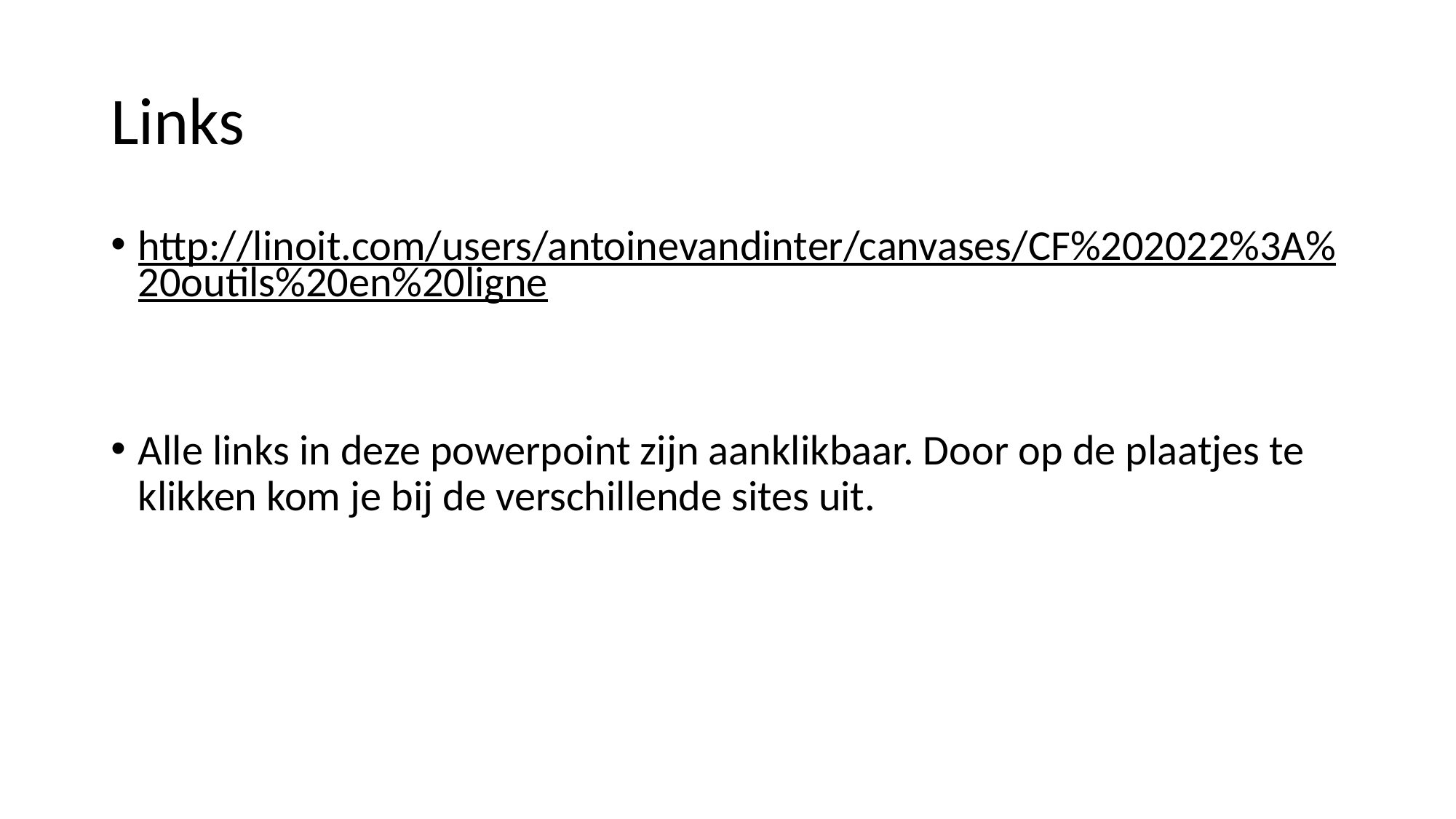

# Links
http://linoit.com/users/antoinevandinter/canvases/CF%202022%3A%20outils%20en%20ligne

Alle links in deze powerpoint zijn aanklikbaar. Door op de plaatjes te klikken kom je bij de verschillende sites uit.